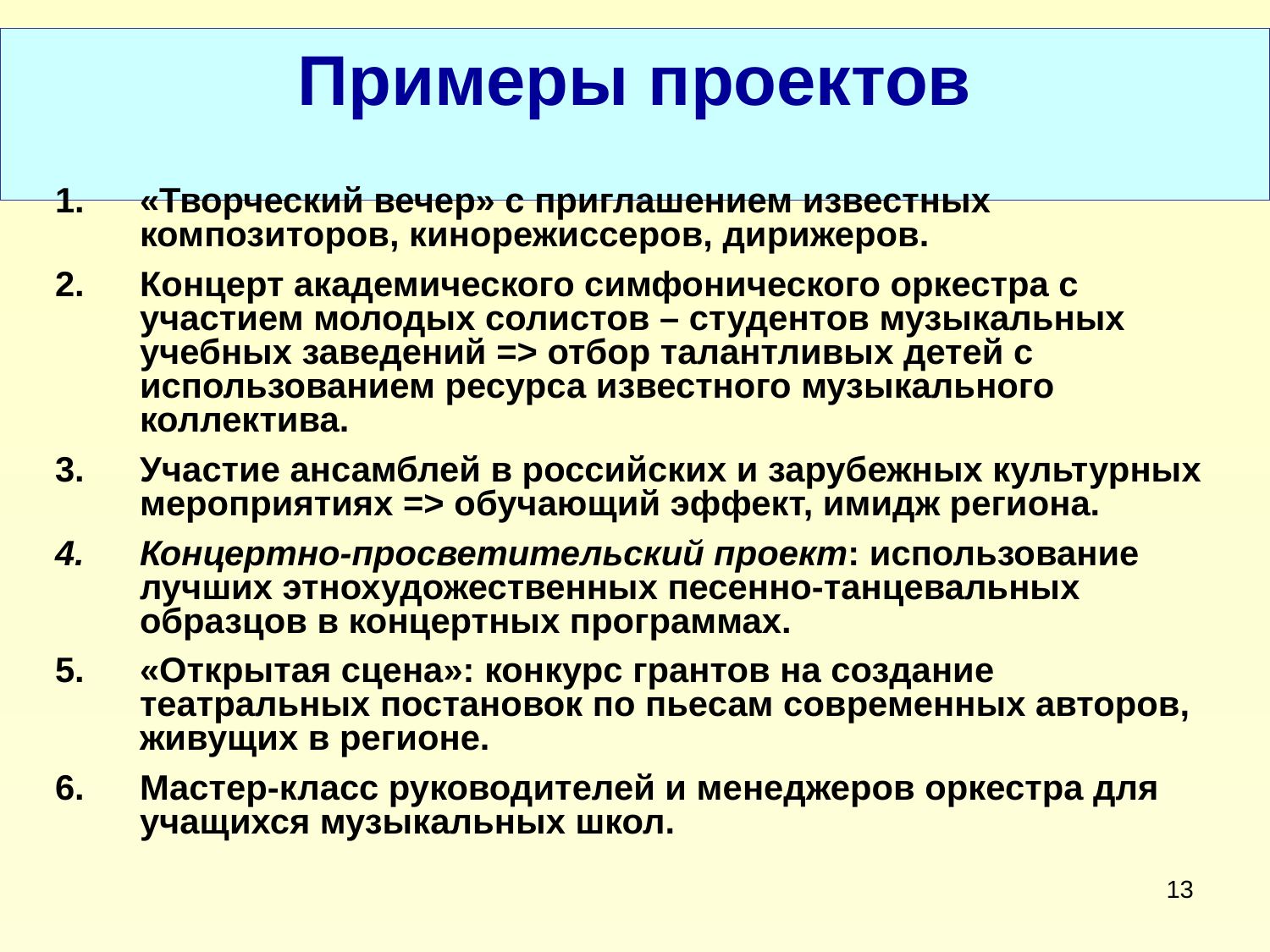

# Примеры проектов
«Творческий вечер» с приглашением известных композиторов, кинорежиссеров, дирижеров.
Концерт академического симфонического оркестра с участием молодых солистов – студентов музыкальных учебных заведений => отбор талантливых детей с использованием ресурса известного музыкального коллектива.
Участие ансамблей в российских и зарубежных культурных мероприятиях => обучающий эффект, имидж региона.
Концертно-просветительский проект: использование лучших этнохудожественных песенно-танцевальных образцов в концертных программах.
«Открытая сцена»: конкурс грантов на создание театральных постановок по пьесам современных авторов, живущих в регионе.
Мастер-класс руководителей и менеджеров оркестра для учащихся музыкальных школ.
13